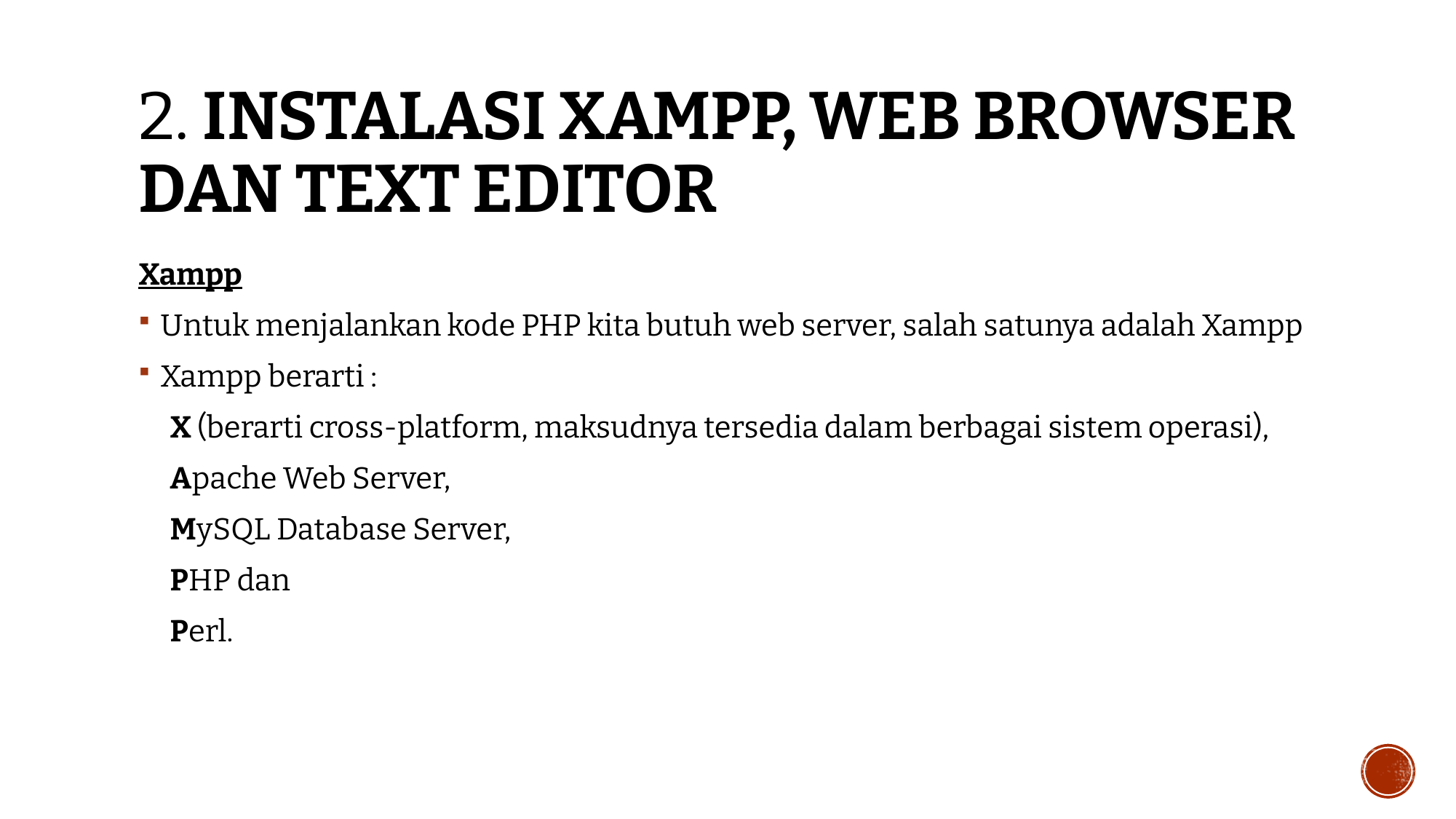

# 2. Instalasi XAMPP, Web Browser dan Text Editor
Xampp
Untuk menjalankan kode PHP kita butuh web server, salah satunya adalah Xampp
Xampp berarti :
X (berarti cross-platform, maksudnya tersedia dalam berbagai sistem operasi),
Apache Web Server,
MySQL Database Server,
PHP dan
Perl.